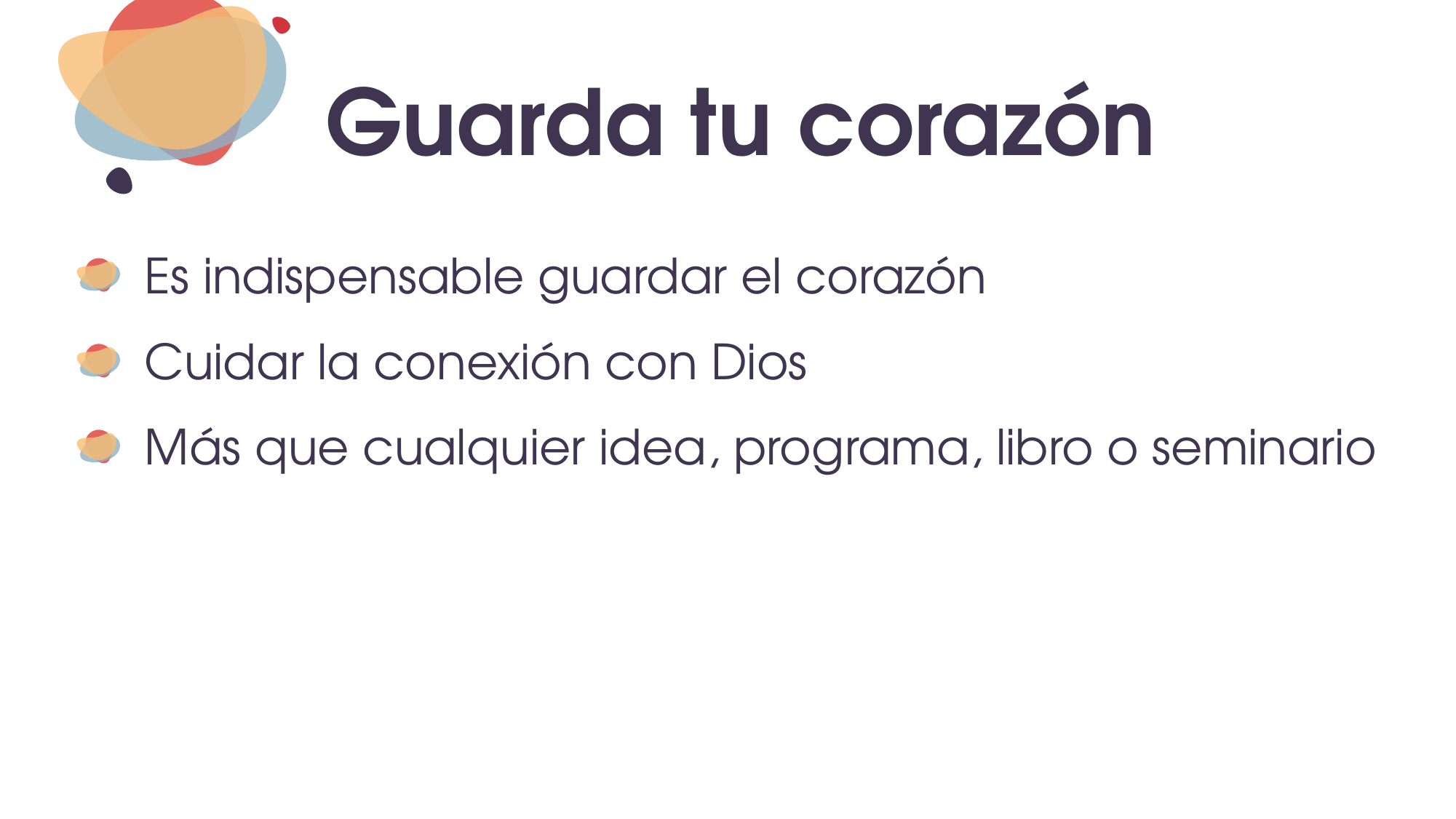

# Guarda tu corazón
Es indispensable guardar el corazón
Cuidar la conexión con Dios
Más que cualquier idea, programa, libro o seminario